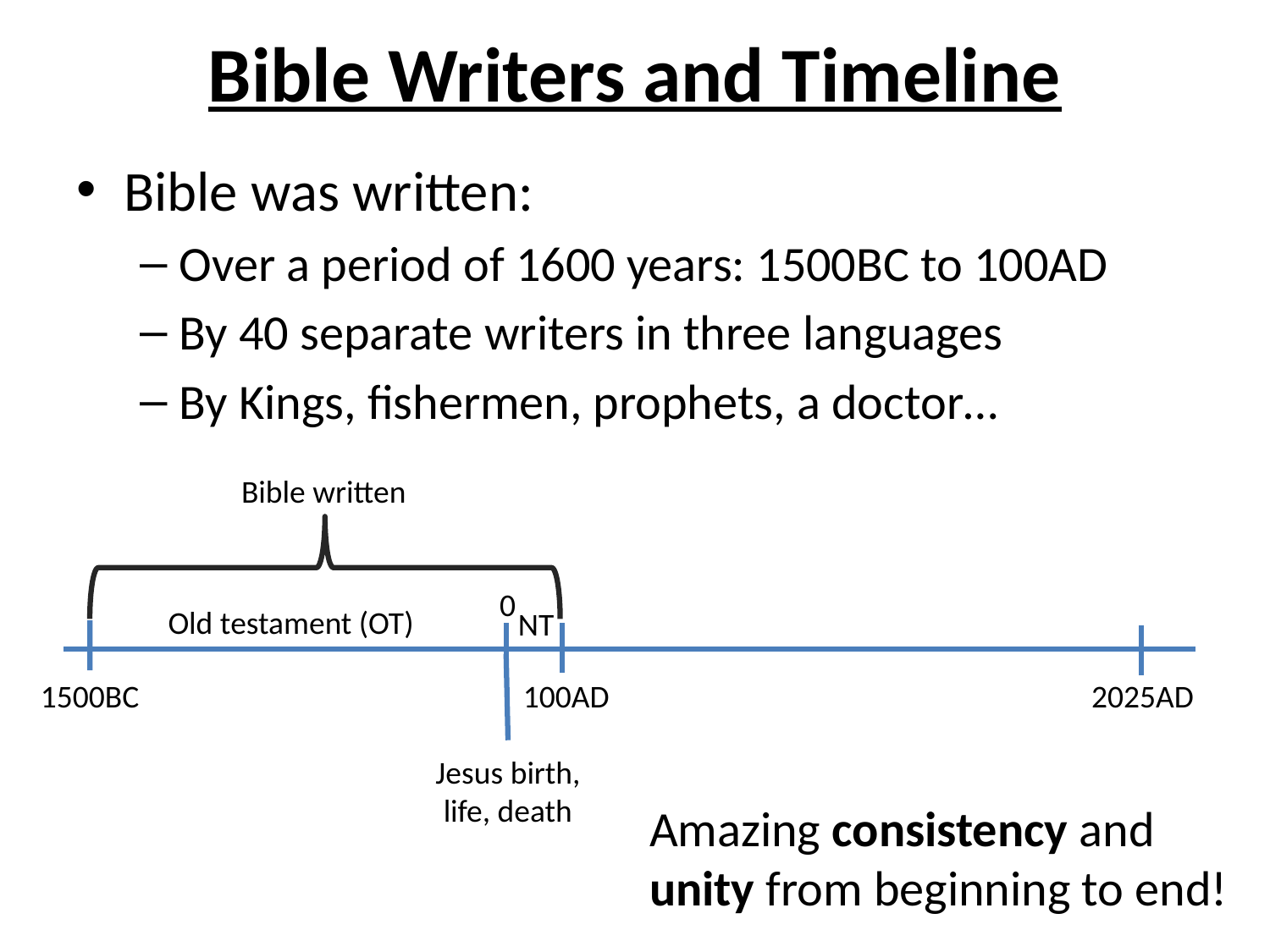

# Bible Writers and Timeline
Bible was written:
Over a period of 1600 years: 1500BC to 100AD
By 40 separate writers in three languages
By Kings, fishermen, prophets, a doctor…

Bible written
0
1500BC
100AD
2025AD
Old testament (OT)
NT
Jesus birth, life, death
Amazing consistency and unity from beginning to end!